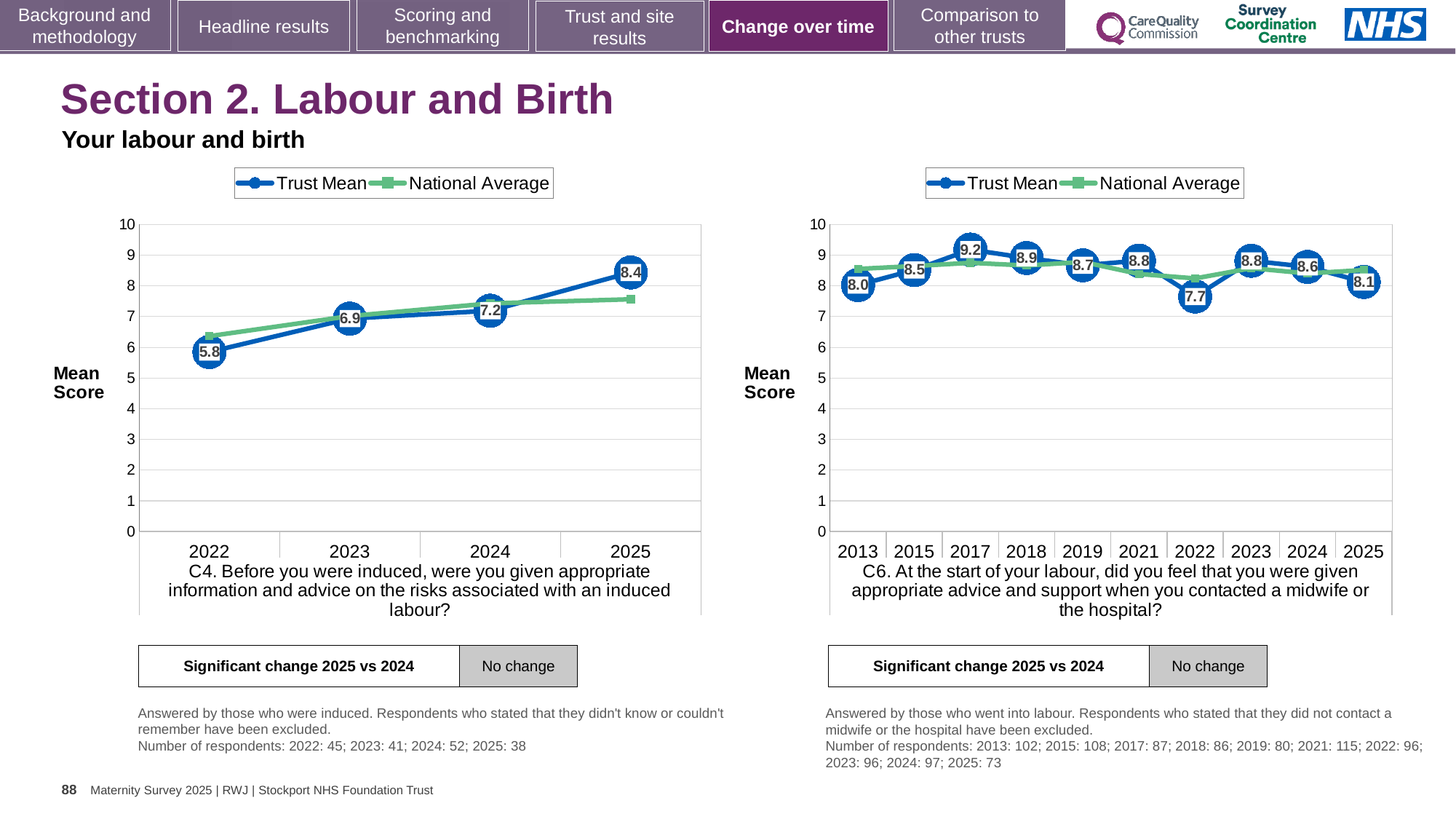

# Section 2. Labour and Birth
Your labour and birth

### Chart

| Category | Trust Mean | National Average |
|---|---|---|
| 2022 | 5.847732138195001 | 6.362426927249323 |
| 2023 | 6.934370724487403 | 7.016299679711634 |
| 2024 | 7.191380629425057 | 7.428759786289064 |
| 2025 | 8.43628134017223 | 7.562768764169666 |

### Chart

| Category | Trust Mean | National Average |
|---|---|---|
| 2013 | 8.026849457592736 | 8.551510481578966 |
| 2015 | 8.514871872093316 | 8.643700224610184 |
| 2017 | 9.180532453297328 | 8.75007425827605 |
| 2018 | 8.906504455561409 | 8.66207939754168 |
| 2019 | 8.669161887591809 | 8.778362950004794 |
| 2021 | 8.820189798454512 | 8.386057727246122 |
| 2022 | 7.654184357560233 | 8.241092963982021 |
| 2023 | 8.815774470900164 | 8.574766280442514 |
| 2024 | 8.618793367171929 | 8.404069014355663 |
| 2025 | 8.126645991249664 | 8.513919965707519 |
| Significant change 2025 vs 2024 | No change |
| --- | --- |
| Significant change 2025 vs 2024 | No change |
| --- | --- |
Answered by those who were induced. Respondents who stated that they didn't know or couldn't remember have been excluded.
Number of respondents: 2022: 45; 2023: 41; 2024: 52; 2025: 38
Answered by those who went into labour. Respondents who stated that they did not contact a midwife or the hospital have been excluded.
Number of respondents: 2013: 102; 2015: 108; 2017: 87; 2018: 86; 2019: 80; 2021: 115; 2022: 96; 2023: 96; 2024: 97; 2025: 73
88